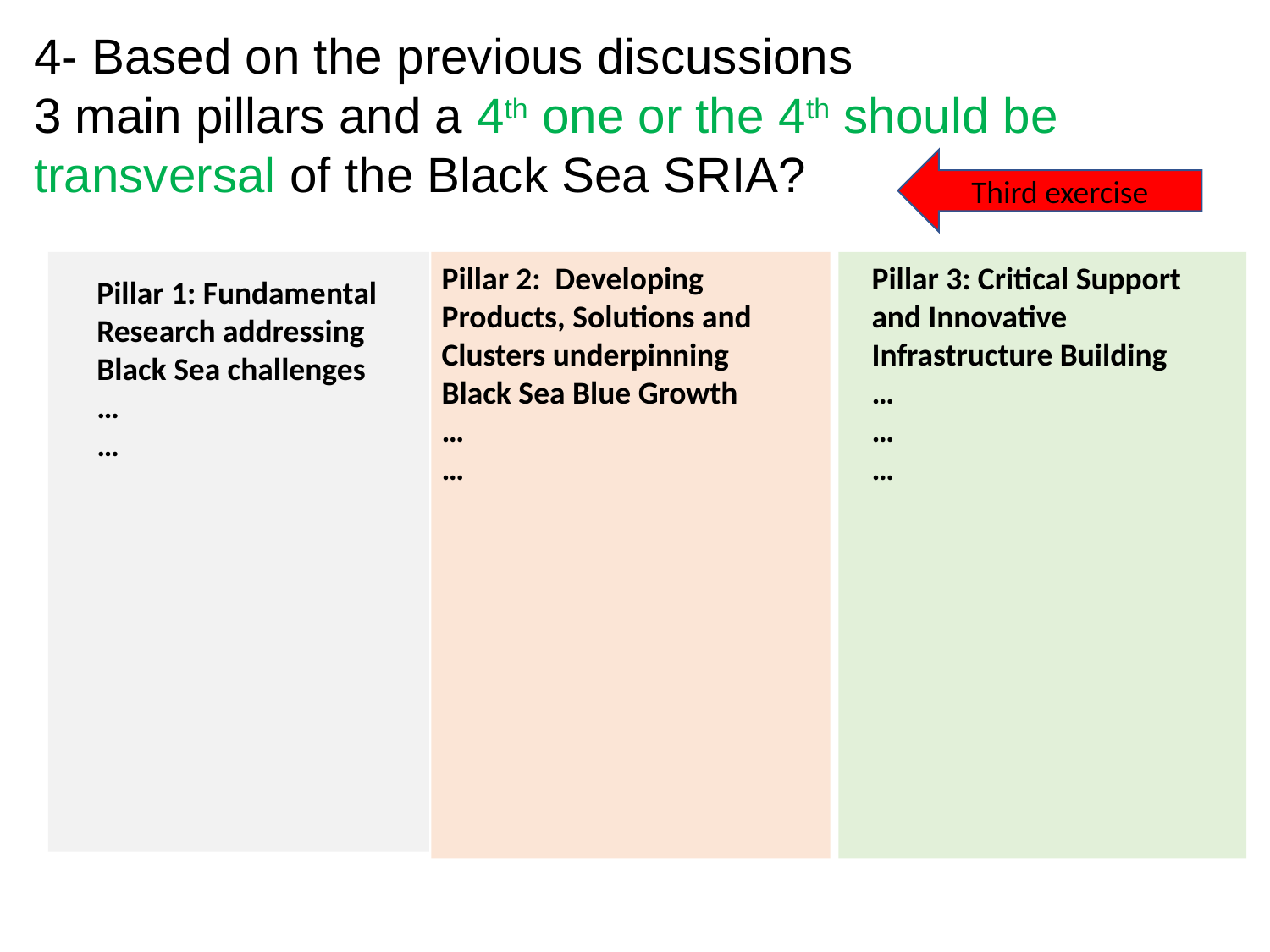

4- Based on the previous discussions
3 main pillars and a 4th one or the 4th should be
transversal of the Black Sea SRIA?
Third exercise

Pillar 2:  Developing Products, Solutions and Clusters underpinning Black Sea Blue Growth
…
…

Pillar 3: Critical Support and Innovative Infrastructure Building
…
…
…
Pillar 1: Fundamental Research addressing Black Sea challenges
…
…